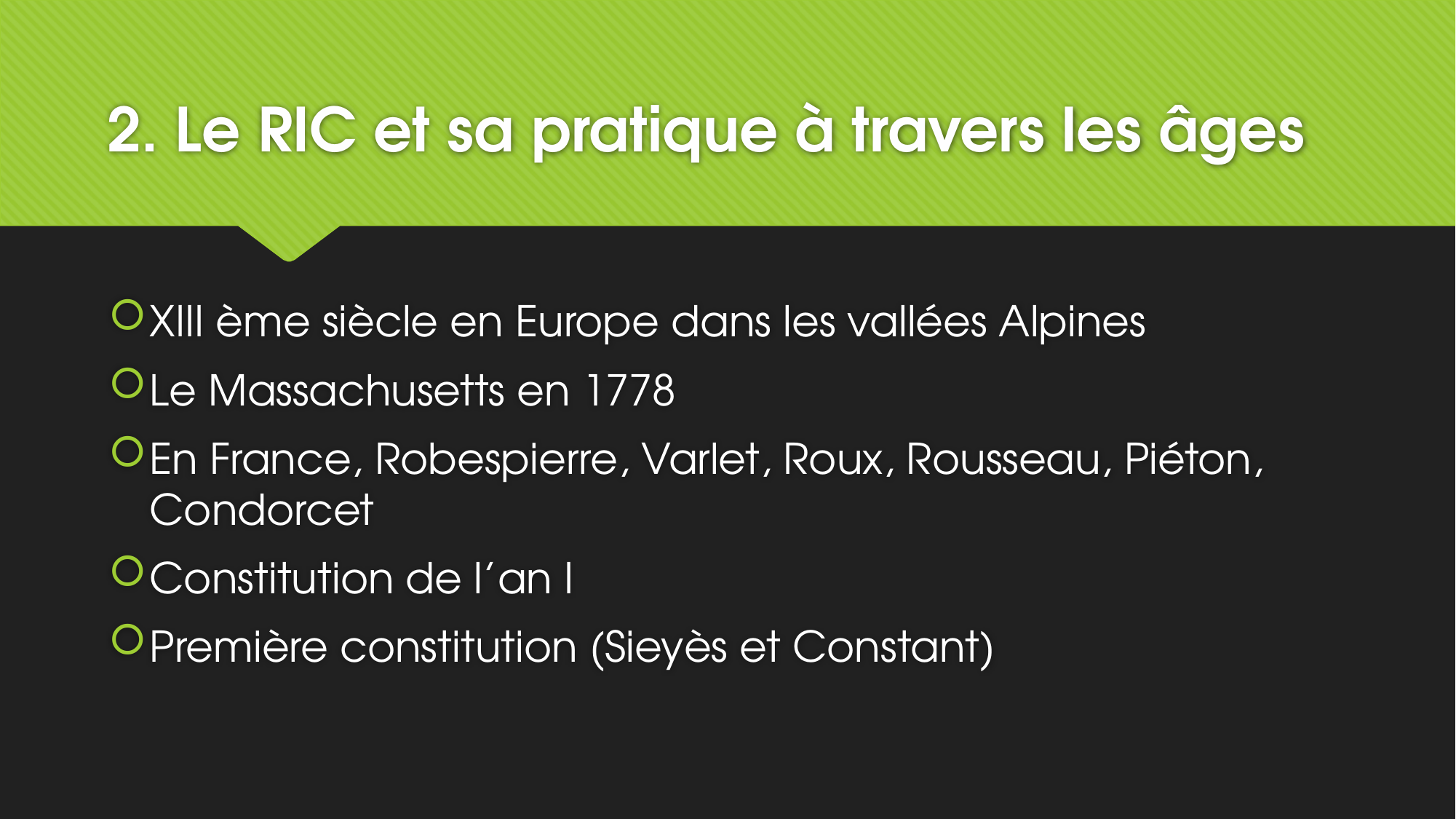

# 2. Le RIC et sa pratique à travers les âges
XIII ème siècle en Europe dans les vallées Alpines
Le Massachusetts en 1778
En France, Robespierre, Varlet, Roux, Rousseau, Piéton, Condorcet
Constitution de l’an I
Première constitution (Sieyès et Constant)